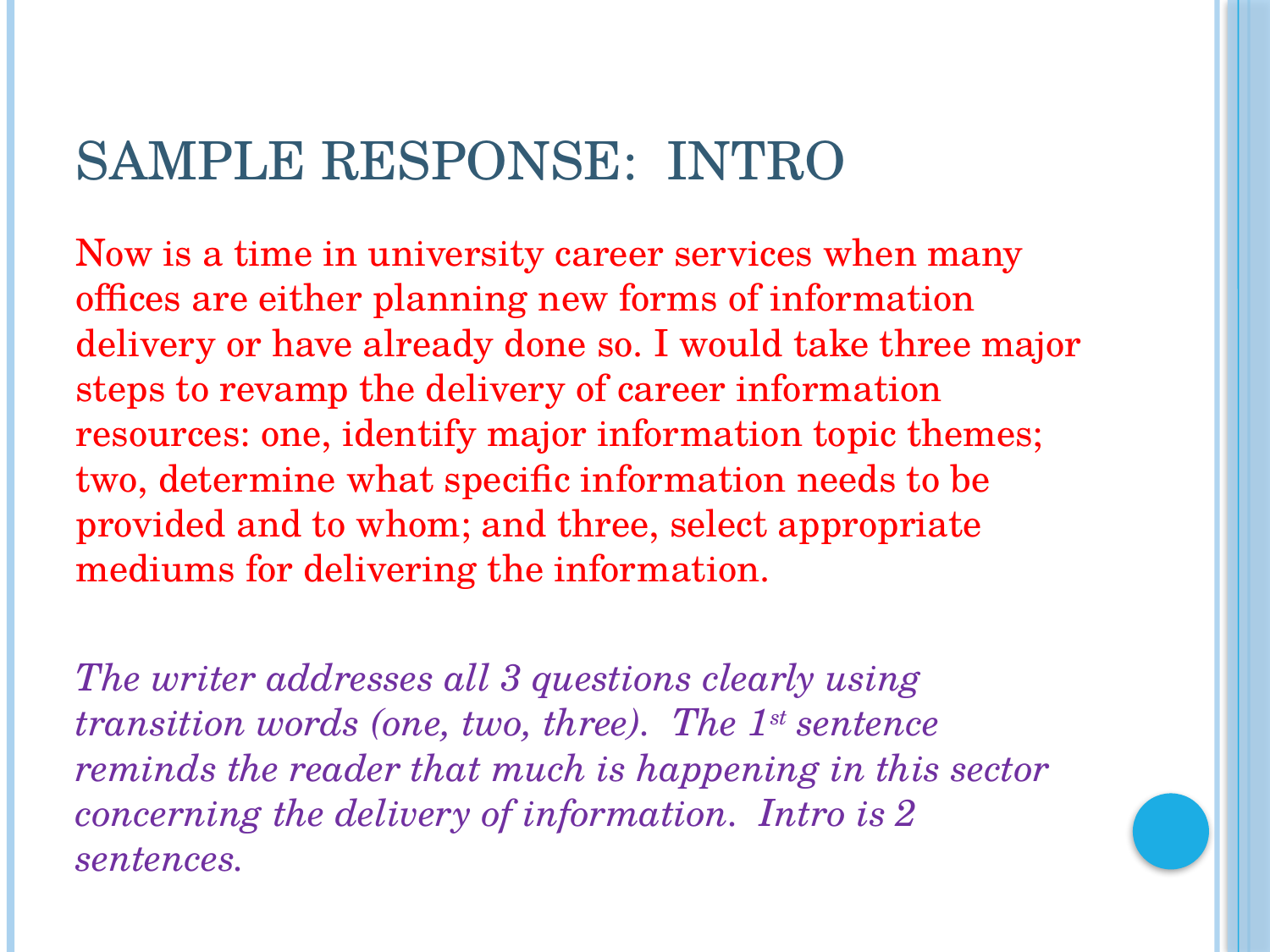

# SAMPLE RESPONSE:  Intro
Now is a time in university career services when many offices are either planning new forms of information delivery or have already done so. I would take three major steps to revamp the delivery of career information resources: one, identify major information topic themes; two, determine what specific information needs to be provided and to whom; and three, select appropriate mediums for delivering the information.

The writer addresses all 3 questions clearly using transition words (one, two, three).  The 1st sentence reminds the reader that much is happening in this sector concerning the delivery of information.  Intro is 2 sentences.